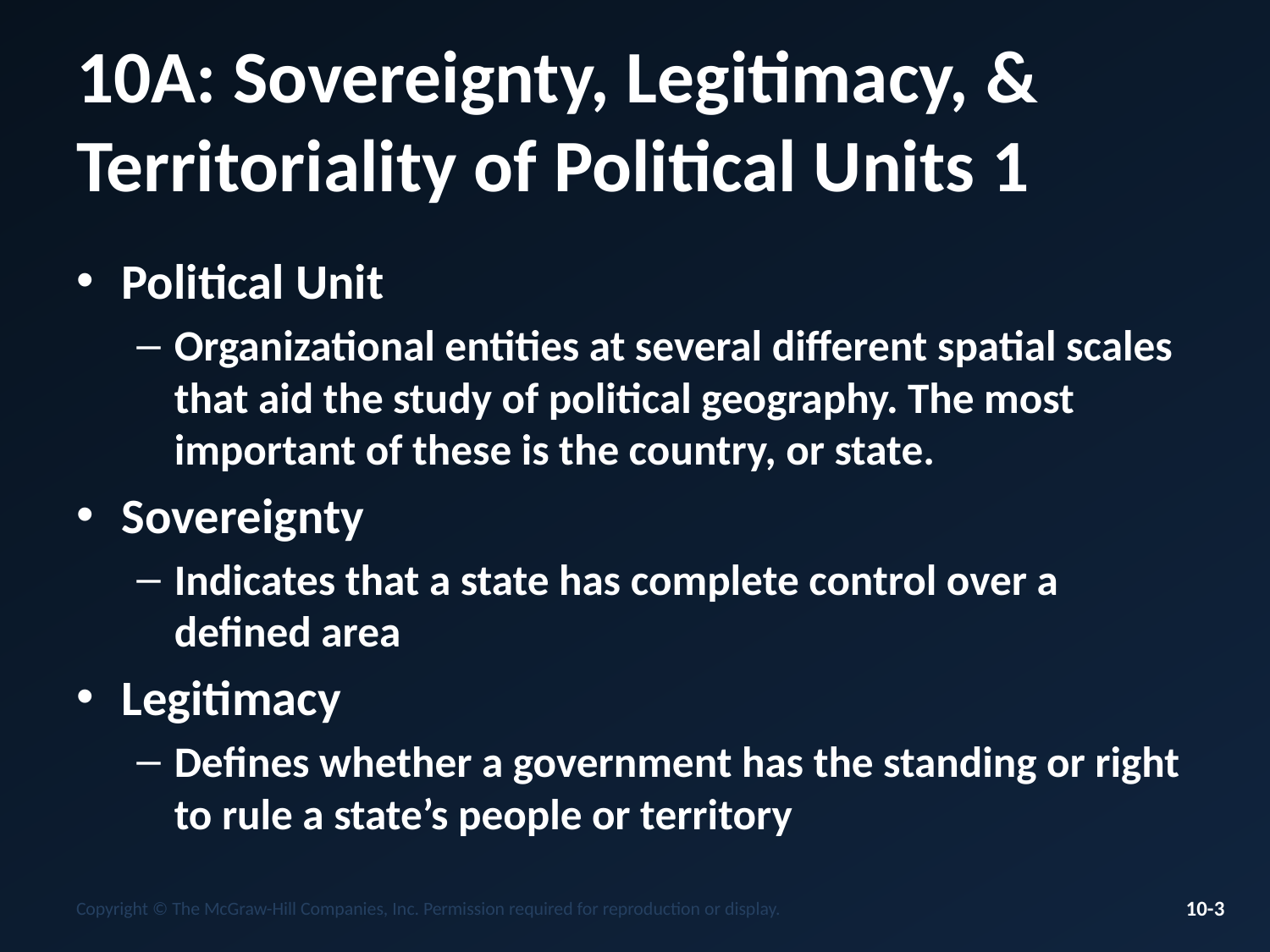

# 10A: Sovereignty, Legitimacy, & Territoriality of Political Units 1
Political Unit
Organizational entities at several different spatial scales that aid the study of political geography. The most important of these is the country, or state.
Sovereignty
Indicates that a state has complete control over a defined area
Legitimacy
Defines whether a government has the standing or right to rule a state’s people or territory

Copyright © The McGraw-Hill Companies, Inc. Permission required for reproduction or display.
10-3